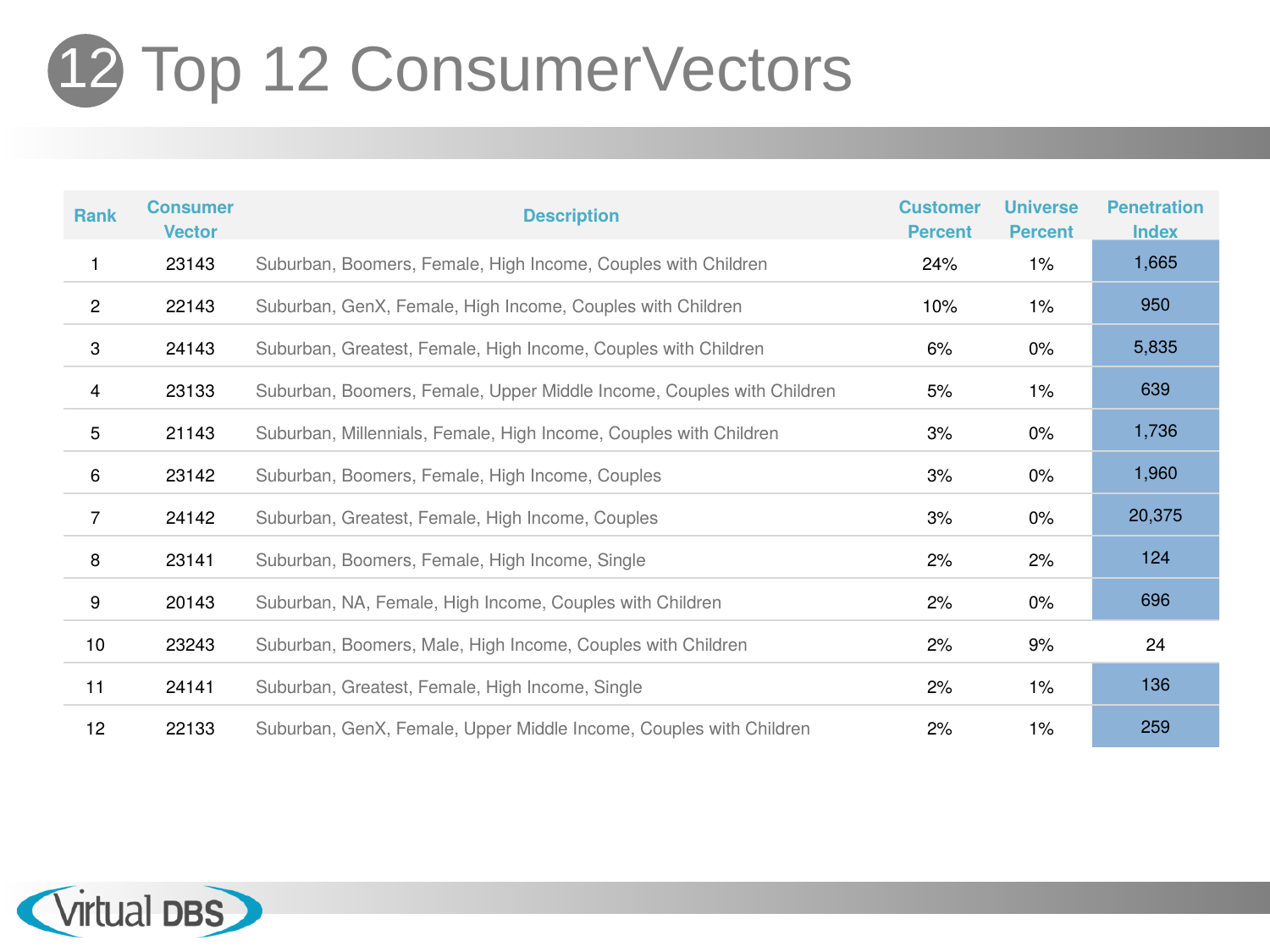

| Rank | Consumer Vector | Description | Customer Percent | Universe Percent | Penetration Index |
| --- | --- | --- | --- | --- | --- |
| 1 | 23143 | Suburban, Boomers, Female, High Income, Couples with Children | 24% | 1% | 1,665 |
| 2 | 22143 | Suburban, GenX, Female, High Income, Couples with Children | 10% | 1% | 950 |
| 3 | 24143 | Suburban, Greatest, Female, High Income, Couples with Children | 6% | 0% | 5,835 |
| 4 | 23133 | Suburban, Boomers, Female, Upper Middle Income, Couples with Children | 5% | 1% | 639 |
| 5 | 21143 | Suburban, Millennials, Female, High Income, Couples with Children | 3% | 0% | 1,736 |
| 6 | 23142 | Suburban, Boomers, Female, High Income, Couples | 3% | 0% | 1,960 |
| 7 | 24142 | Suburban, Greatest, Female, High Income, Couples | 3% | 0% | 20,375 |
| 8 | 23141 | Suburban, Boomers, Female, High Income, Single | 2% | 2% | 124 |
| 9 | 20143 | Suburban, NA, Female, High Income, Couples with Children | 2% | 0% | 696 |
| 10 | 23243 | Suburban, Boomers, Male, High Income, Couples with Children | 2% | 9% | 24 |
| 11 | 24141 | Suburban, Greatest, Female, High Income, Single | 2% | 1% | 136 |
| 12 | 22133 | Suburban, GenX, Female, Upper Middle Income, Couples with Children | 2% | 1% | 259 |